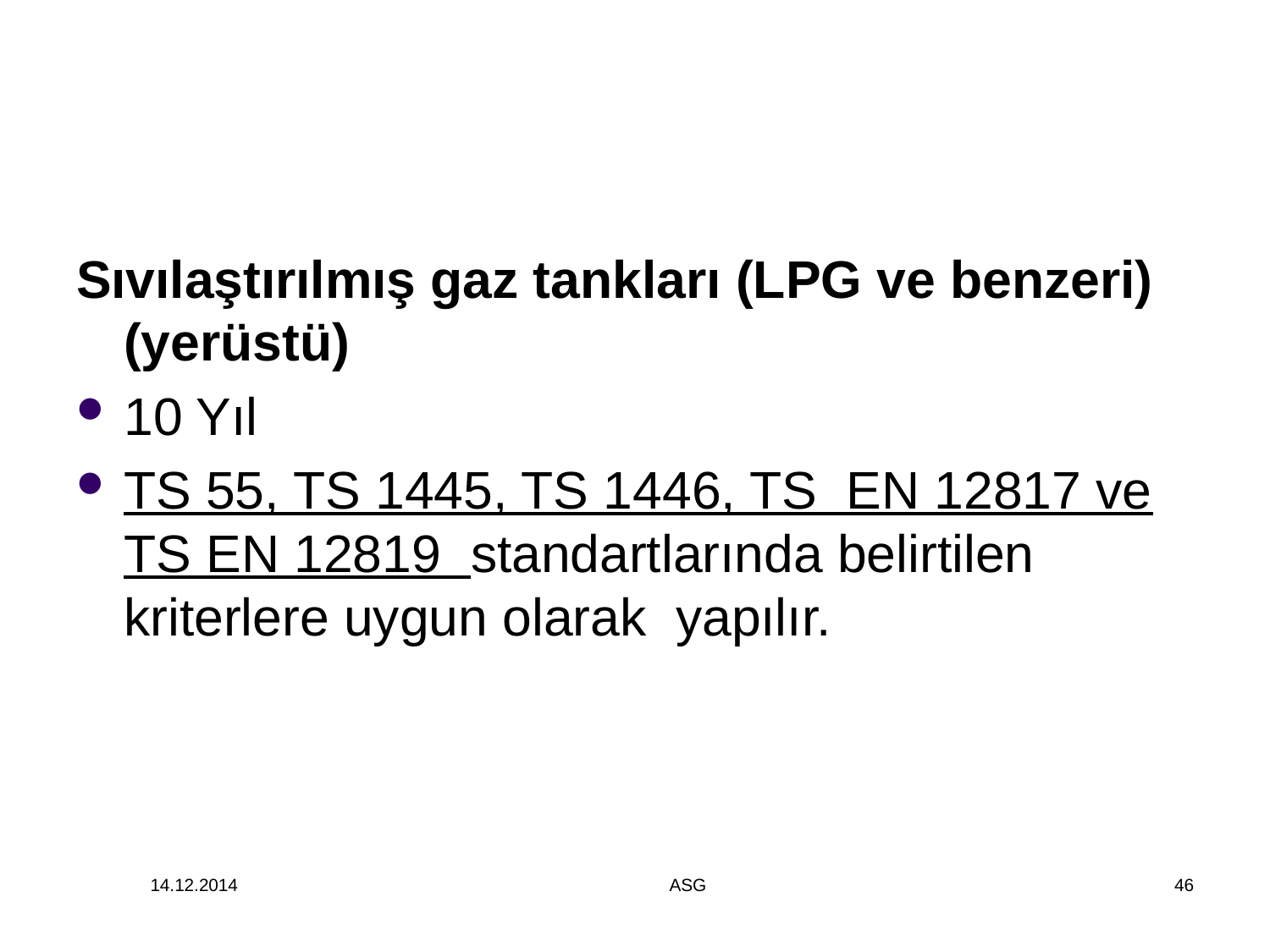

Sıvılaştırılmış gaz tankları (LPG ve benzeri) (yerüstü)
10 Yıl
TS 55, TS 1445, TS 1446, TS  EN 12817 ve TS EN 12819  standartlarında belirtilen kriterlere uygun olarak  yapılır.

14.12.2014
ASG
46